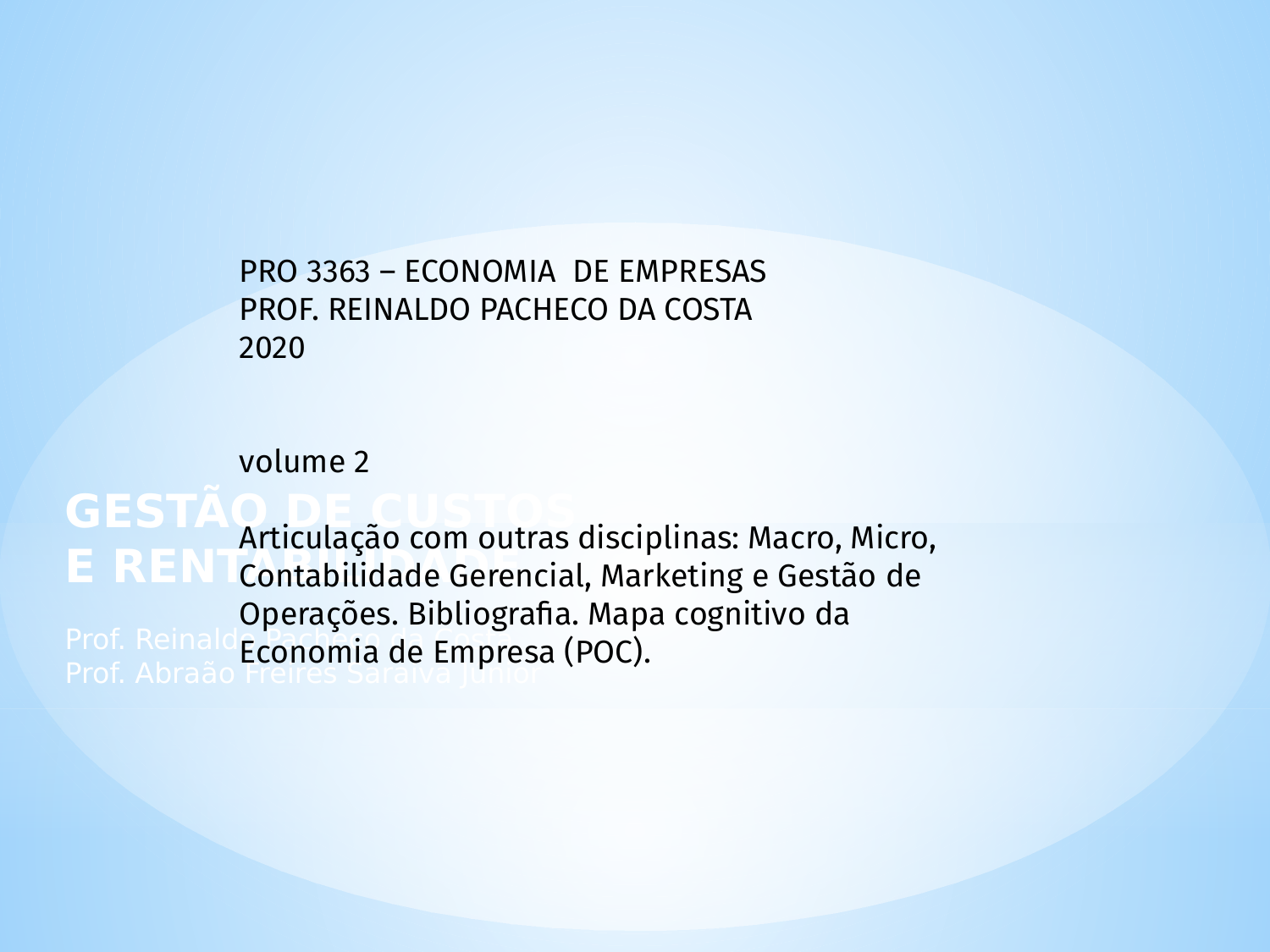

PRO 3363 – ECONOMIA  DE EMPRESAS
PROF. REINALDO PACHECO DA COSTA
2020

volume 2

Articulação com outras disciplinas: Macro, Micro, Contabilidade Gerencial, Marketing e Gestão de Operações. Bibliografia. Mapa cognitivo da Economia de Empresa (POC).

GESTÃO DE CUSTOS E RENTABILIDADE
Prof. Reinaldo Pacheco da Costa
Prof. Abraão Freires Saraiva Júnior